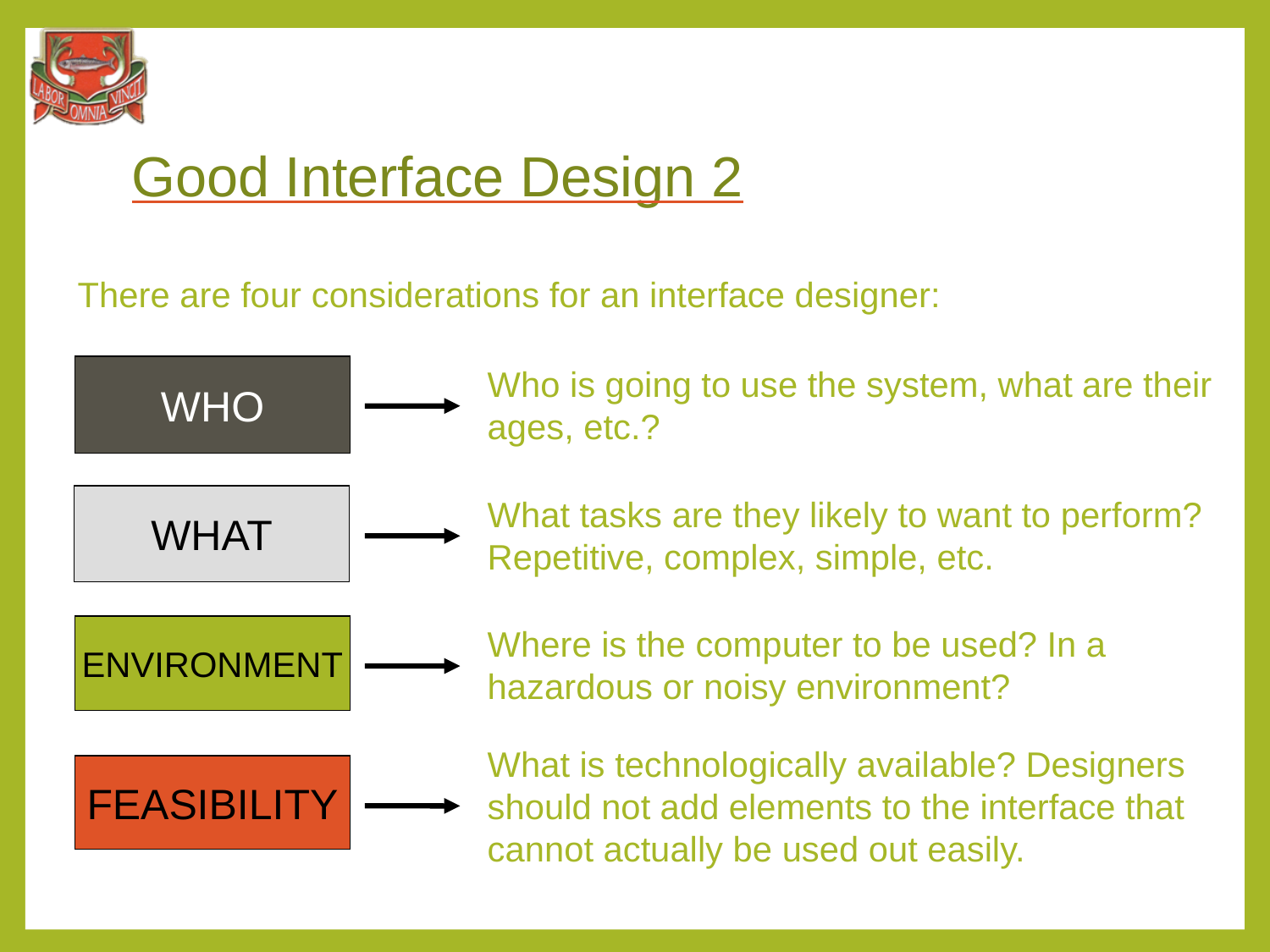

# Good Interface Design 2
There are four considerations for an interface designer:
WHO
Who is going to use the system, what are their ages, etc.?

WHAT
What tasks are they likely to want to perform? Repetitive, complex, simple, etc.

ENVIRONMENT
Where is the computer to be used? In a hazardous or noisy environment?

What is technologically available? Designers should not add elements to the interface that cannot actually be used out easily.
FEASIBILITY